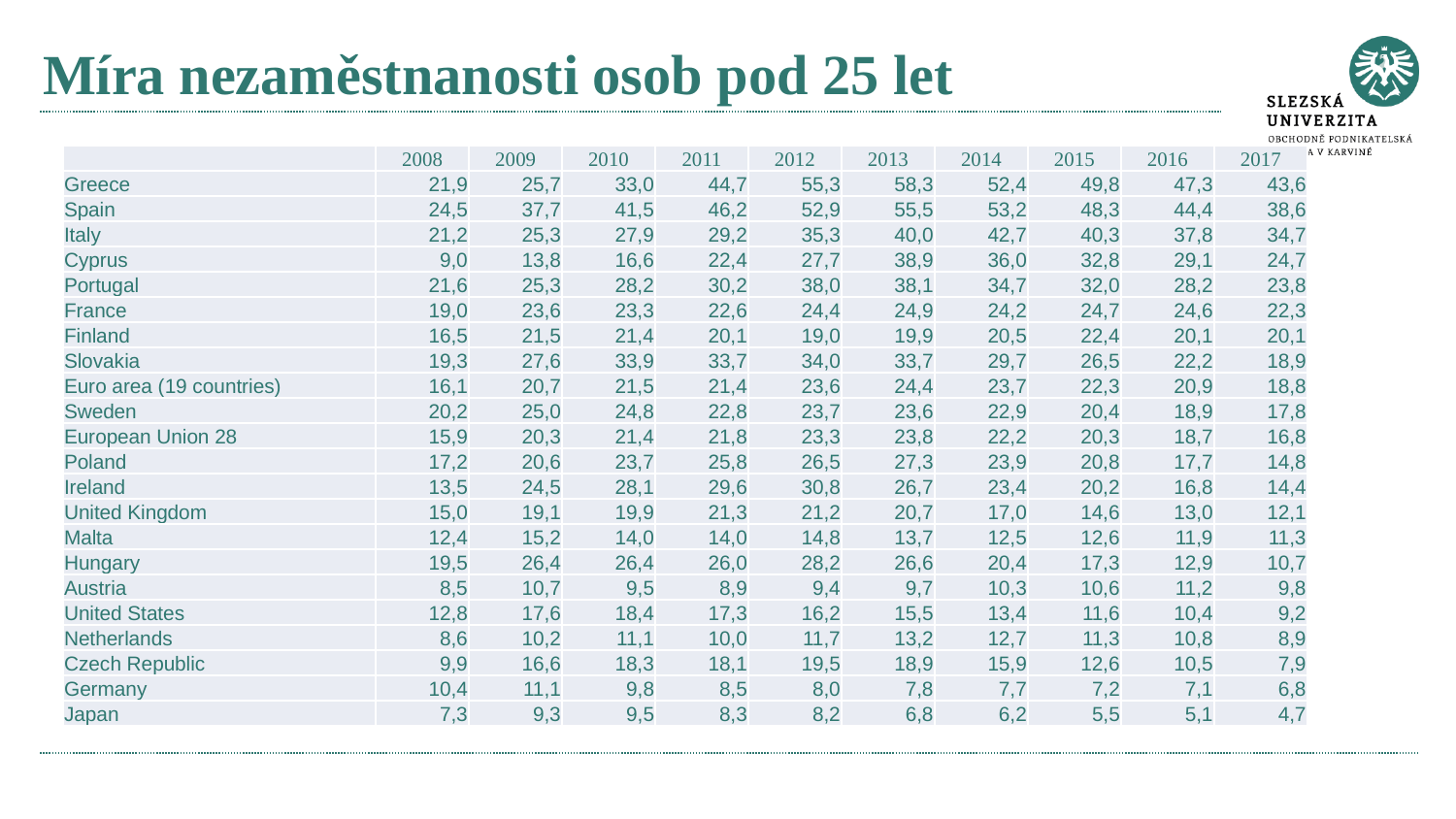

# Míra nezaměstnanosti osob pod 25 let
|  | 2008 | 2009 | 2010 | 2011 | 2012 | 2013 | 2014 | 2015 | 2016 | 2017 |
| --- | --- | --- | --- | --- | --- | --- | --- | --- | --- | --- |
| Greece | 21,9 | 25,7 | 33,0 | 44,7 | 55,3 | 58,3 | 52,4 | 49,8 | 47,3 | 43,6 |
| Spain | 24,5 | 37,7 | 41,5 | 46,2 | 52,9 | 55,5 | 53,2 | 48,3 | 44,4 | 38,6 |
| Italy | 21,2 | 25,3 | 27,9 | 29,2 | 35,3 | 40,0 | 42,7 | 40,3 | 37,8 | 34,7 |
| Cyprus | 9,0 | 13,8 | 16,6 | 22,4 | 27,7 | 38,9 | 36,0 | 32,8 | 29,1 | 24,7 |
| Portugal | 21,6 | 25,3 | 28,2 | 30,2 | 38,0 | 38,1 | 34,7 | 32,0 | 28,2 | 23,8 |
| France | 19,0 | 23,6 | 23,3 | 22,6 | 24,4 | 24,9 | 24,2 | 24,7 | 24,6 | 22,3 |
| Finland | 16,5 | 21,5 | 21,4 | 20,1 | 19,0 | 19,9 | 20,5 | 22,4 | 20,1 | 20,1 |
| Slovakia | 19,3 | 27,6 | 33,9 | 33,7 | 34,0 | 33,7 | 29,7 | 26,5 | 22,2 | 18,9 |
| Euro area (19 countries) | 16,1 | 20,7 | 21,5 | 21,4 | 23,6 | 24,4 | 23,7 | 22,3 | 20,9 | 18,8 |
| Sweden | 20,2 | 25,0 | 24,8 | 22,8 | 23,7 | 23,6 | 22,9 | 20,4 | 18,9 | 17,8 |
| European Union 28 | 15,9 | 20,3 | 21,4 | 21,8 | 23,3 | 23,8 | 22,2 | 20,3 | 18,7 | 16,8 |
| Poland | 17,2 | 20,6 | 23,7 | 25,8 | 26,5 | 27,3 | 23,9 | 20,8 | 17,7 | 14,8 |
| Ireland | 13,5 | 24,5 | 28,1 | 29,6 | 30,8 | 26,7 | 23,4 | 20,2 | 16,8 | 14,4 |
| United Kingdom | 15,0 | 19,1 | 19,9 | 21,3 | 21,2 | 20,7 | 17,0 | 14,6 | 13,0 | 12,1 |
| Malta | 12,4 | 15,2 | 14,0 | 14,0 | 14,8 | 13,7 | 12,5 | 12,6 | 11,9 | 11,3 |
| Hungary | 19,5 | 26,4 | 26,4 | 26,0 | 28,2 | 26,6 | 20,4 | 17,3 | 12,9 | 10,7 |
| Austria | 8,5 | 10,7 | 9,5 | 8,9 | 9,4 | 9,7 | 10,3 | 10,6 | 11,2 | 9,8 |
| United States | 12,8 | 17,6 | 18,4 | 17,3 | 16,2 | 15,5 | 13,4 | 11,6 | 10,4 | 9,2 |
| Netherlands | 8,6 | 10,2 | 11,1 | 10,0 | 11,7 | 13,2 | 12,7 | 11,3 | 10,8 | 8,9 |
| Czech Republic | 9,9 | 16,6 | 18,3 | 18,1 | 19,5 | 18,9 | 15,9 | 12,6 | 10,5 | 7,9 |
| Germany | 10,4 | 11,1 | 9,8 | 8,5 | 8,0 | 7,8 | 7,7 | 7,2 | 7,1 | 6,8 |
| Japan | 7,3 | 9,3 | 9,5 | 8,3 | 8,2 | 6,8 | 6,2 | 5,5 | 5,1 | 4,7 |